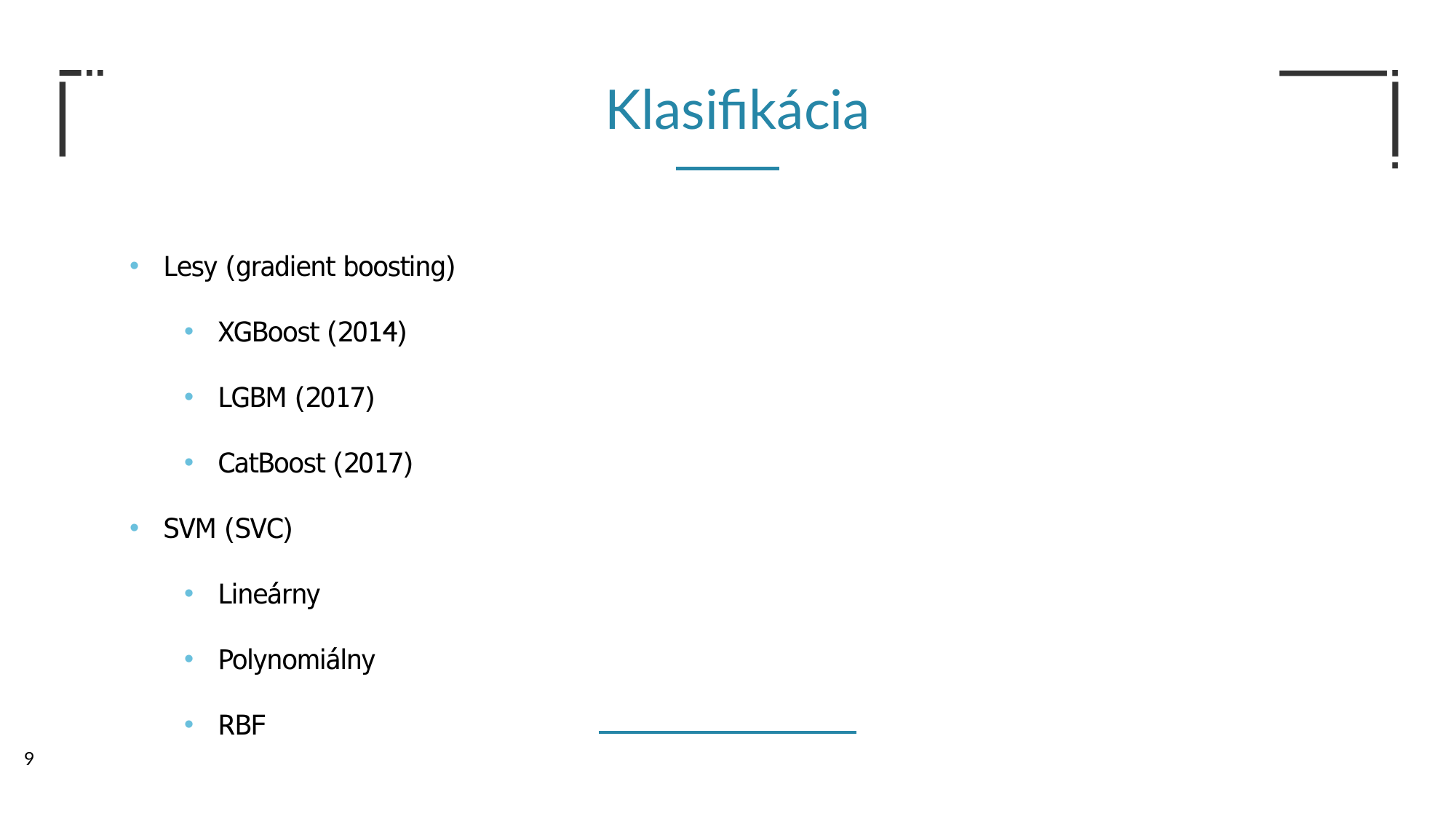

Klasifikácia
Lesy (gradient boosting)
XGBoost (2014)
LGBM (2017)
CatBoost (2017)
SVM (SVC)
Lineárny
Polynomiálny
RBF